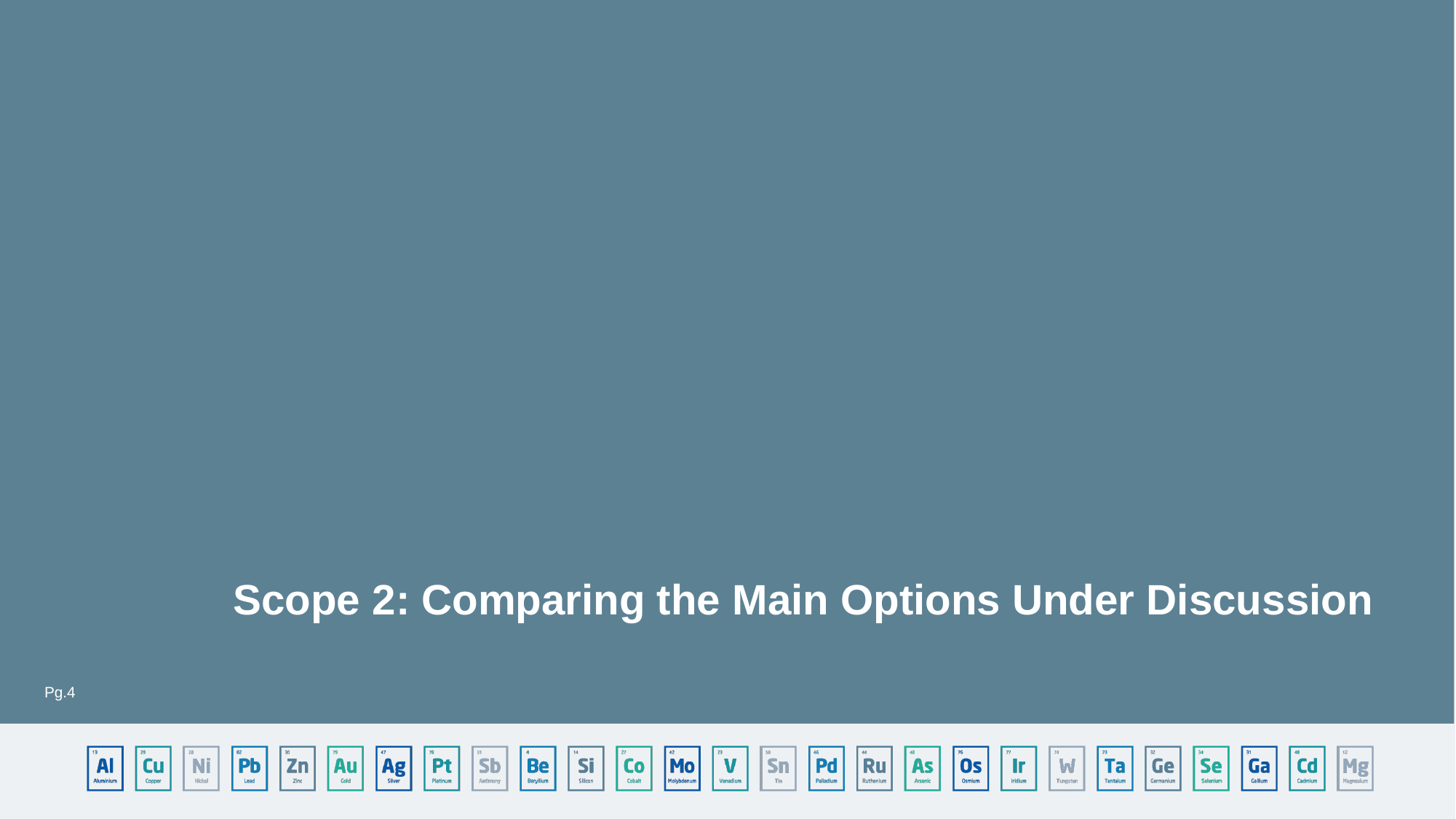

# Scope 2: Comparing the Main Options Under Discussion